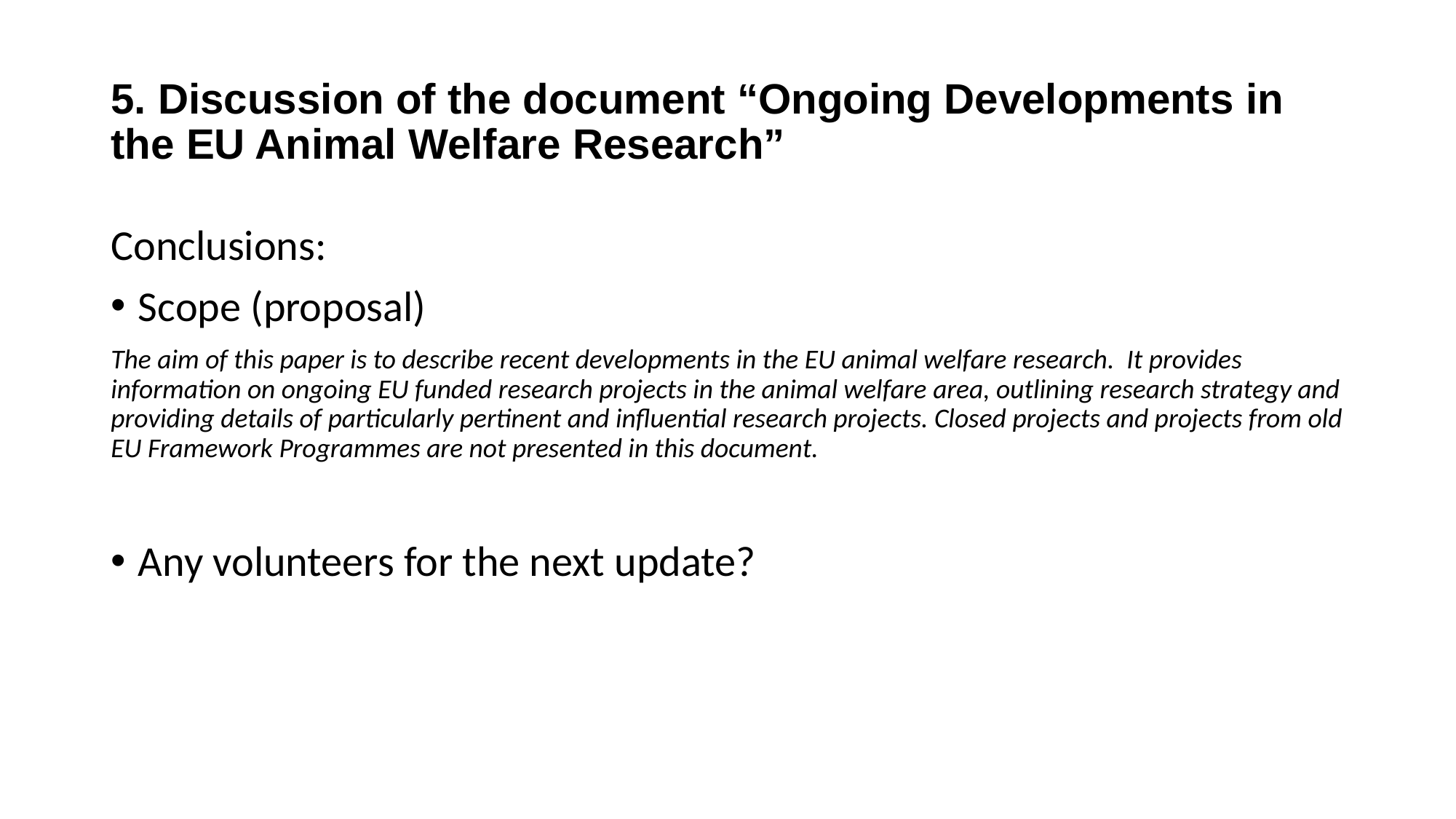

# 5. Discussion of the document “Ongoing Developments in the EU Animal Welfare Research”
Conclusions:
Scope (proposal)
The aim of this paper is to describe recent developments in the EU animal welfare research.  It provides information on ongoing EU funded research projects in the animal welfare area, outlining research strategy and providing details of particularly pertinent and influential research projects. Closed projects and projects from old EU Framework Programmes are not presented in this document.

Any volunteers for the next update?